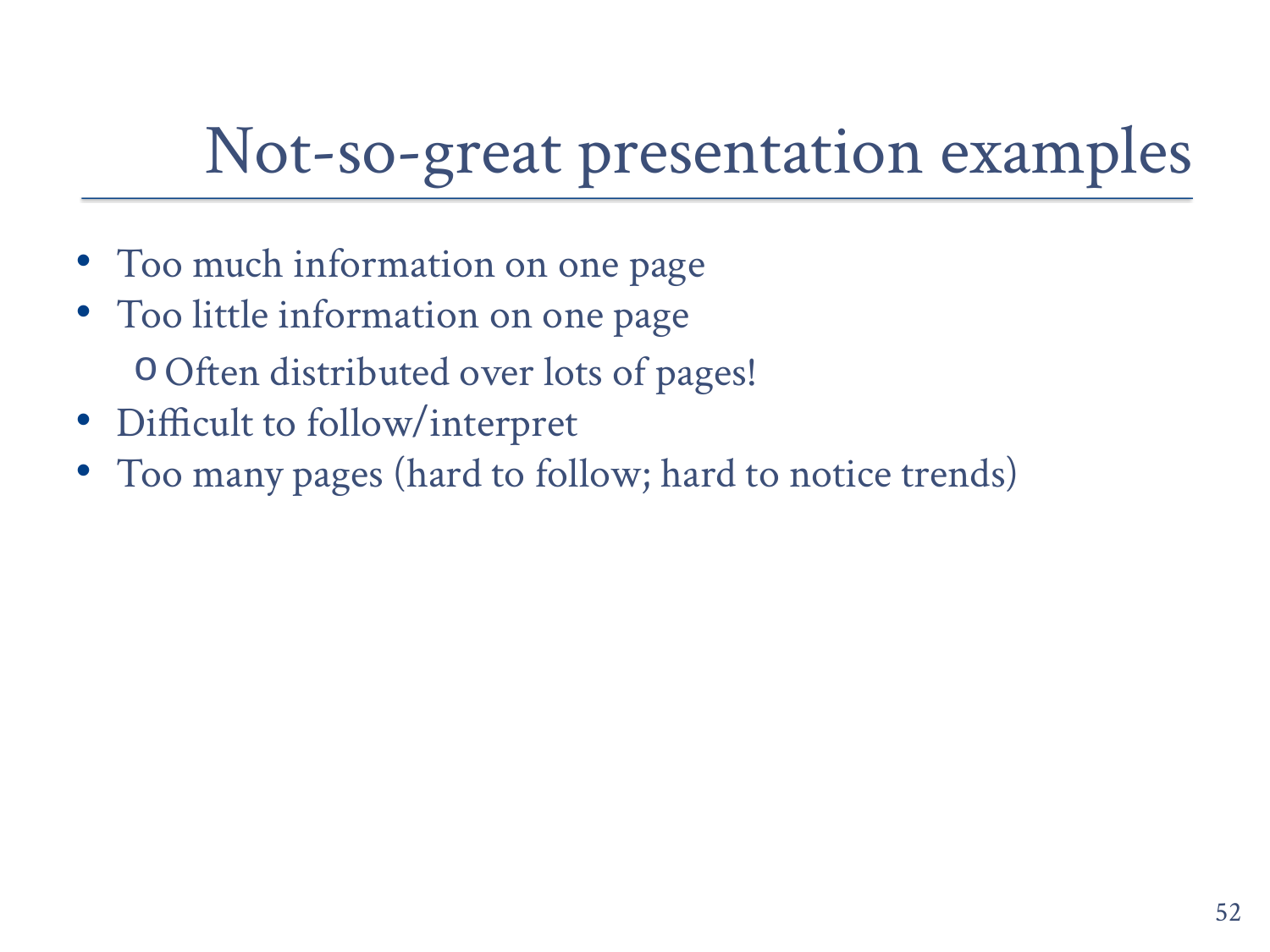

# Not-so-great presentation examples
Too much information on one page
Too little information on one page
Often distributed over lots of pages!
Difficult to follow/interpret
Too many pages (hard to follow; hard to notice trends)

52